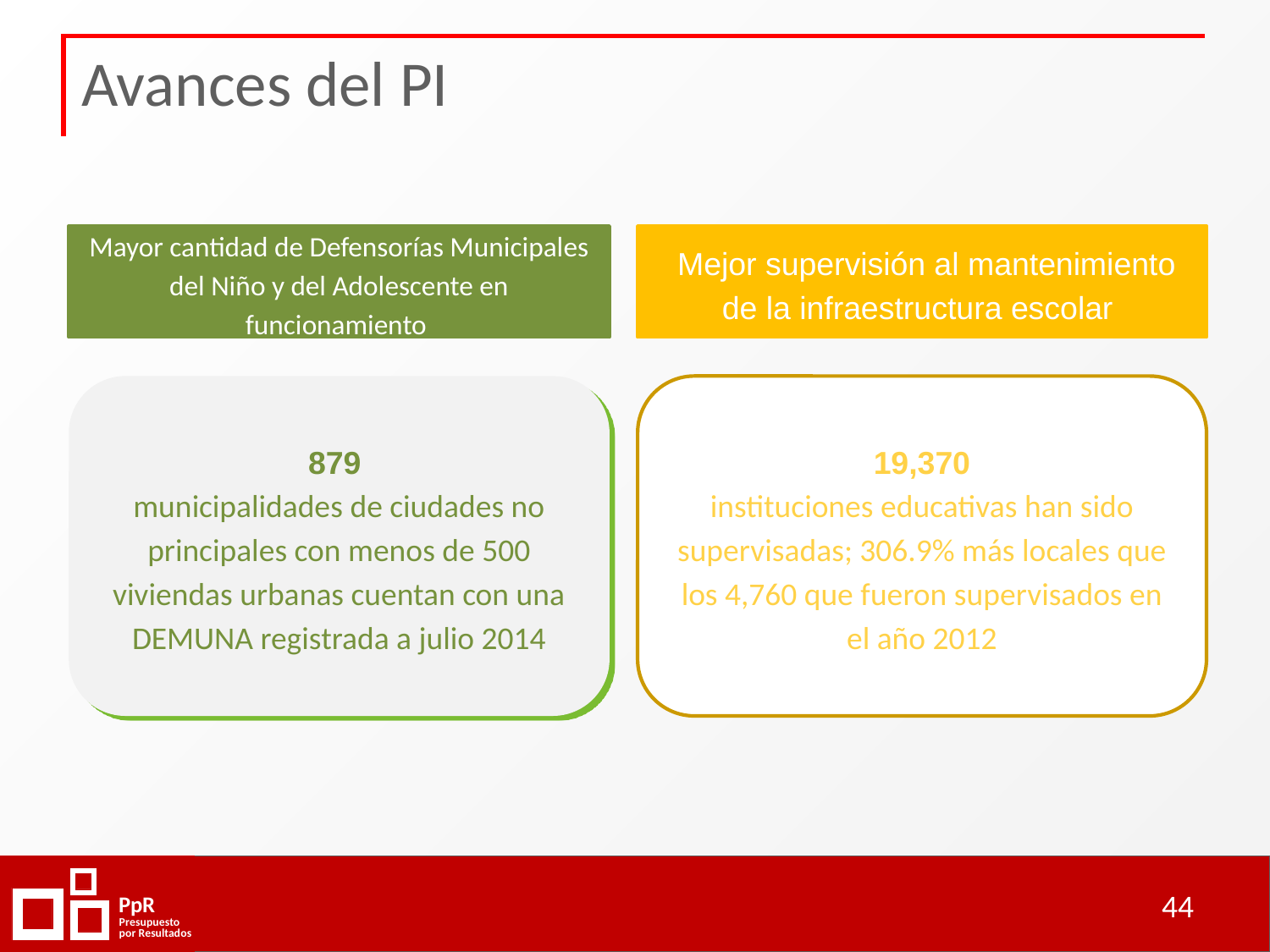

Avances del PI
Mayor cantidad de Defensorías Municipales del Niño y del Adolescente en funcionamiento
 Mejor supervisión al mantenimiento de la infraestructura escolar
879
municipalidades de ciudades no principales con menos de 500 viviendas urbanas cuentan con una DEMUNA registrada a julio 2014
19,370
instituciones educativas han sido supervisadas; 306.9% más locales que los 4,760 que fueron supervisados en el año 2012
44